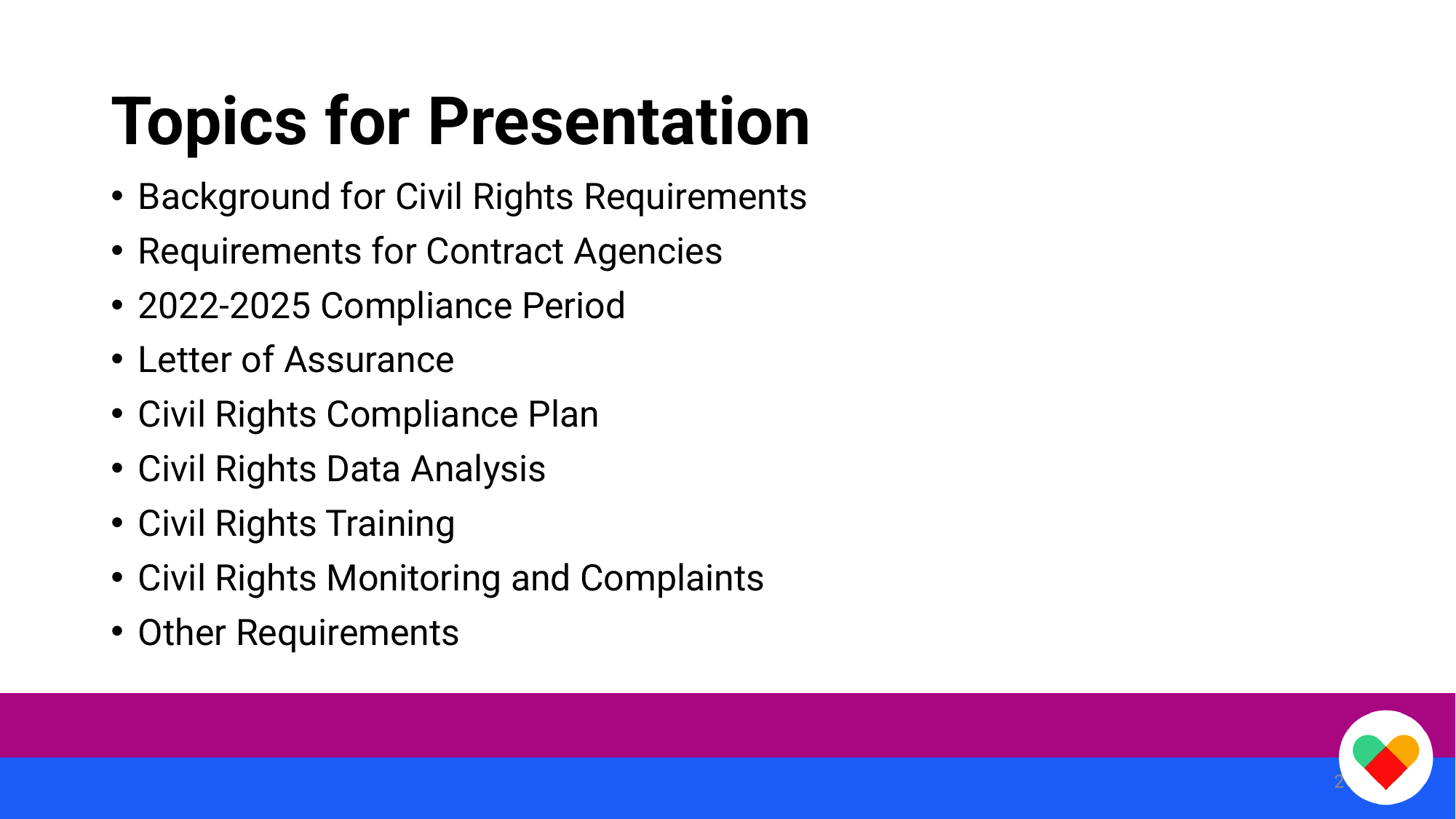

# Topics for Presentation
Background for Civil Rights Requirements
Requirements for Contract Agencies
2022-2025 Compliance Period
Letter of Assurance
Civil Rights Compliance Plan
Civil Rights Data Analysis
Civil Rights Training
Civil Rights Monitoring and Complaints
Other Requirements
2